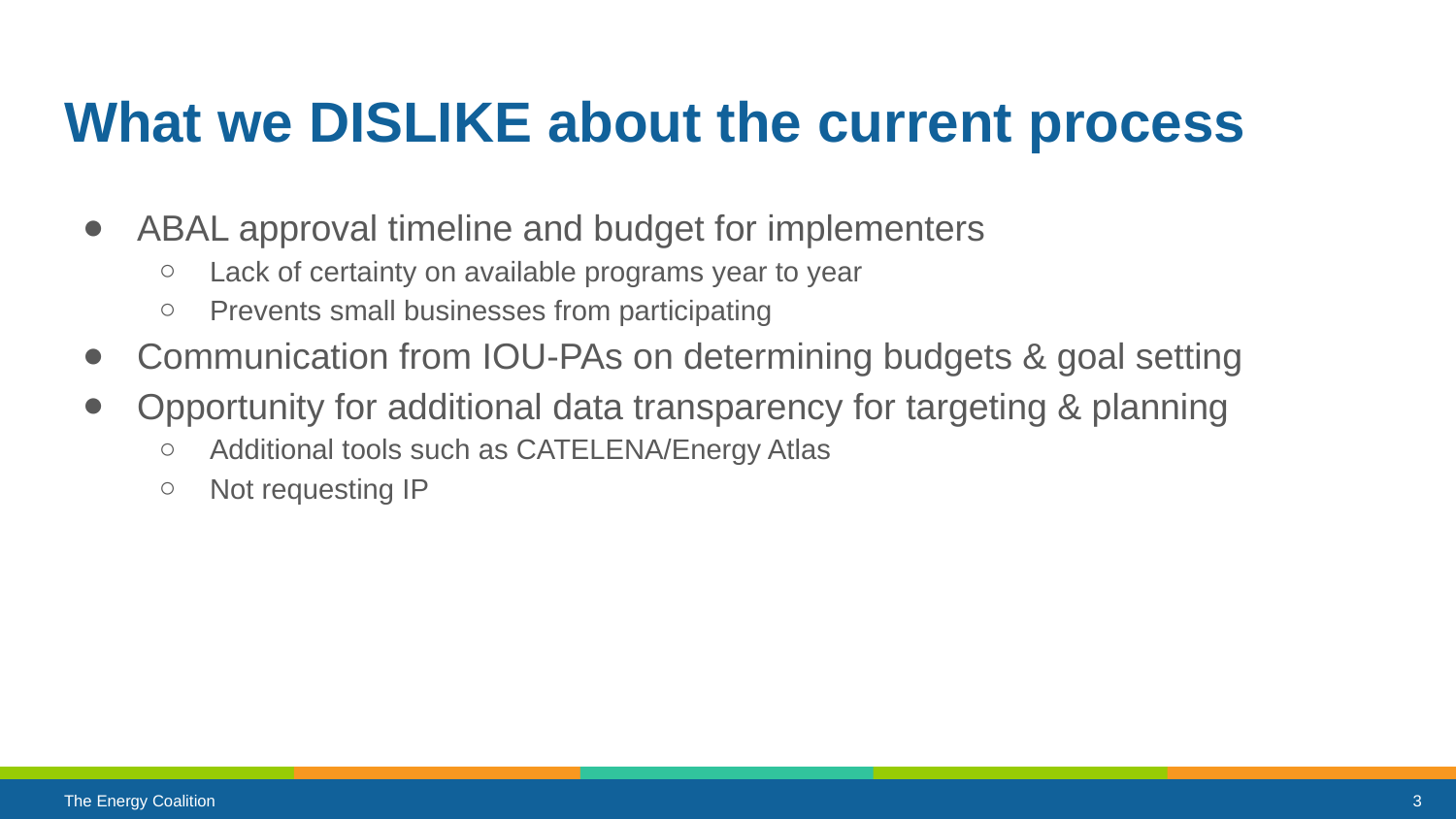

# What we DISLIKE about the current process
ABAL approval timeline and budget for implementers
Lack of certainty on available programs year to year
Prevents small businesses from participating
Communication from IOU-PAs on determining budgets & goal setting
Opportunity for additional data transparency for targeting & planning
Additional tools such as CATELENA/Energy Atlas
Not requesting IP
3